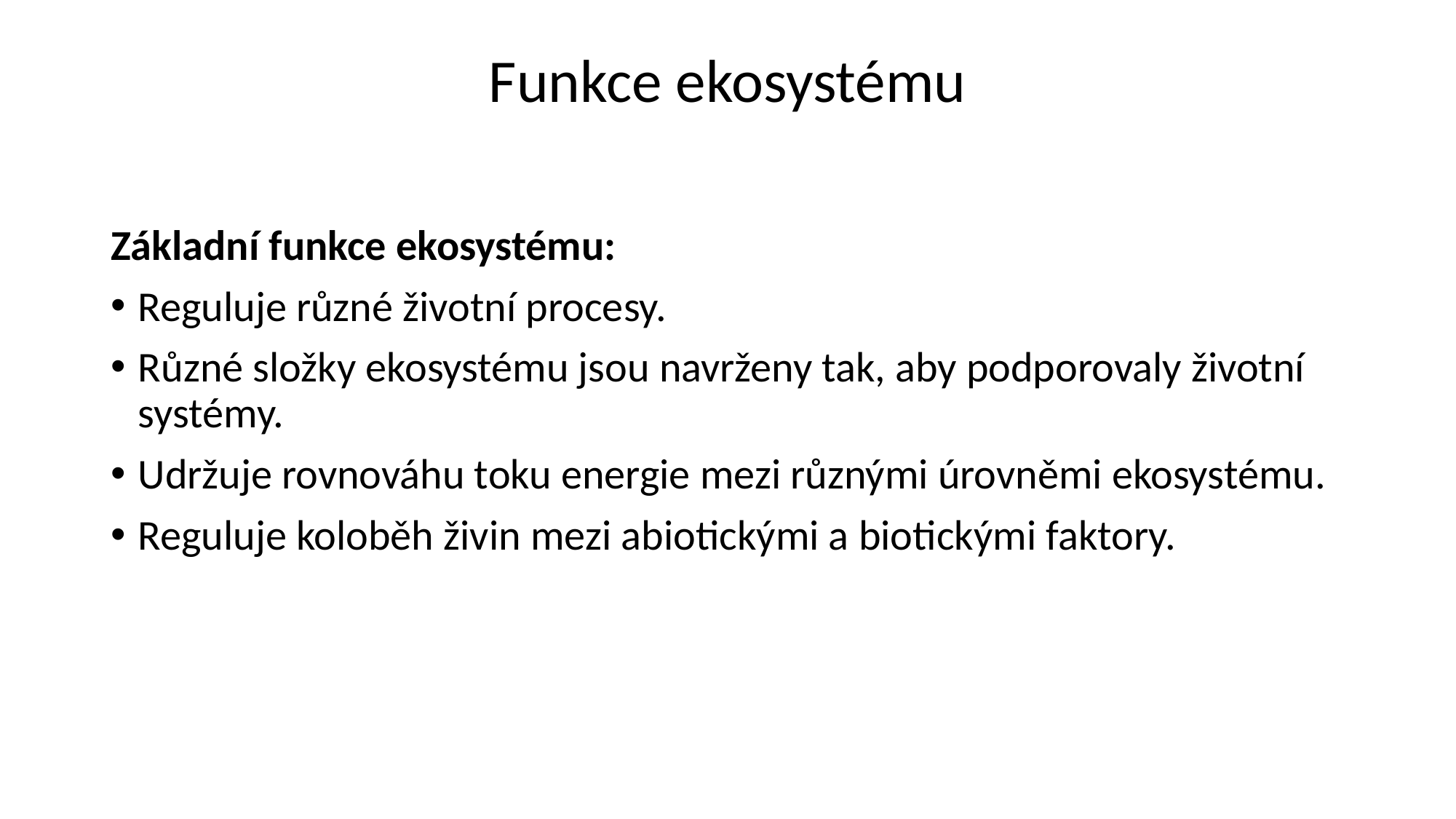

# Funkce ekosystému
Základní funkce ekosystému:
Reguluje různé životní procesy.
Různé složky ekosystému jsou navrženy tak, aby podporovaly životní systémy.
Udržuje rovnováhu toku energie mezi různými úrovněmi ekosystému.
Reguluje koloběh živin mezi abiotickými a biotickými faktory.